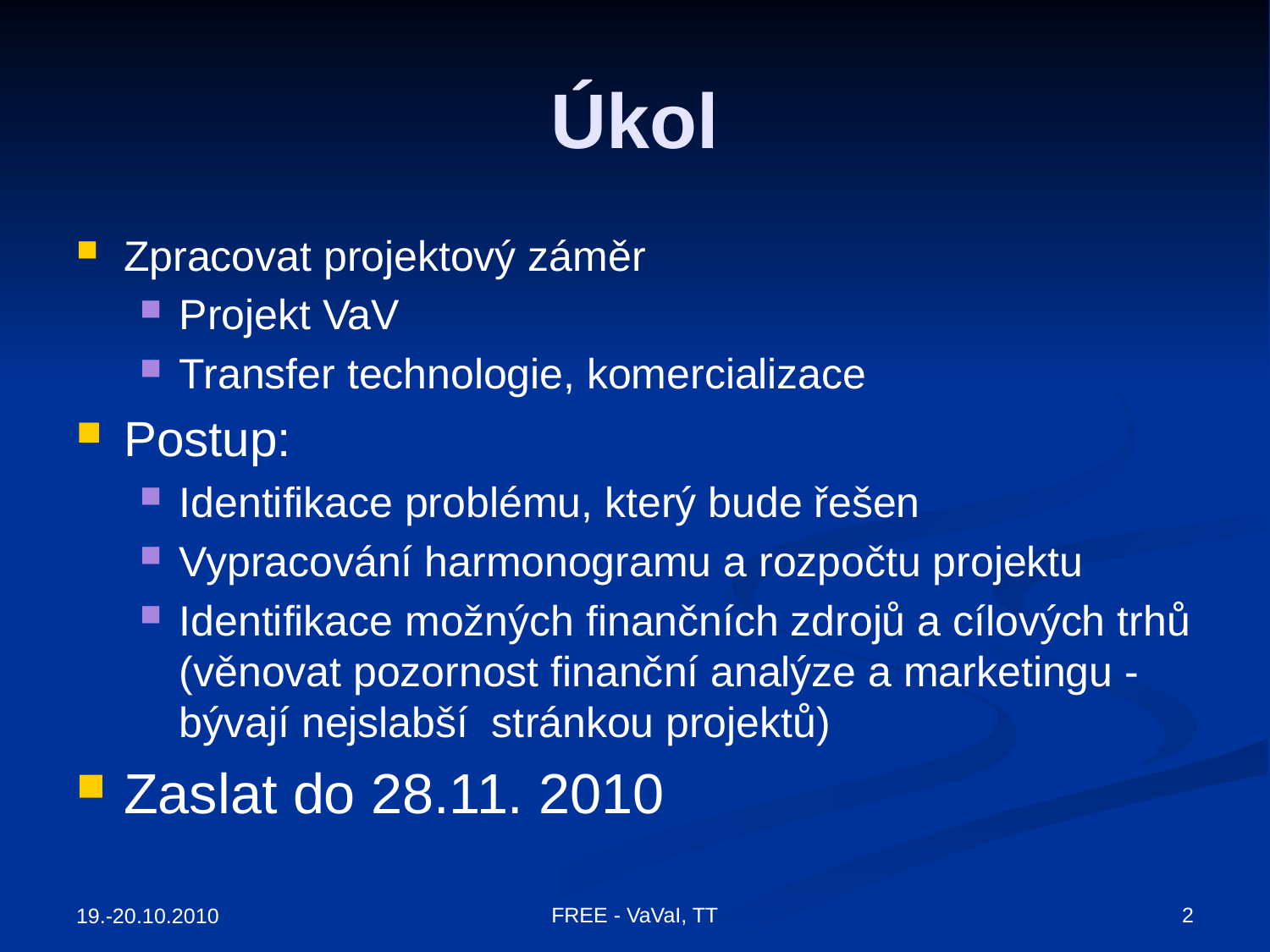

# Úkol
Zpracovat projektový záměr
Projekt VaV
Transfer technologie, komercializace
Postup:
Identifikace problému, který bude řešen
Vypracování harmonogramu a rozpočtu projektu
Identifikace možných finančních zdrojů a cílových trhů (věnovat pozornost finanční analýze a marketingu - bývají nejslabší  stránkou projektů)
Zaslat do 28.11. 2010
FREE - VaVaI, TT
2
19.-20.10.2010